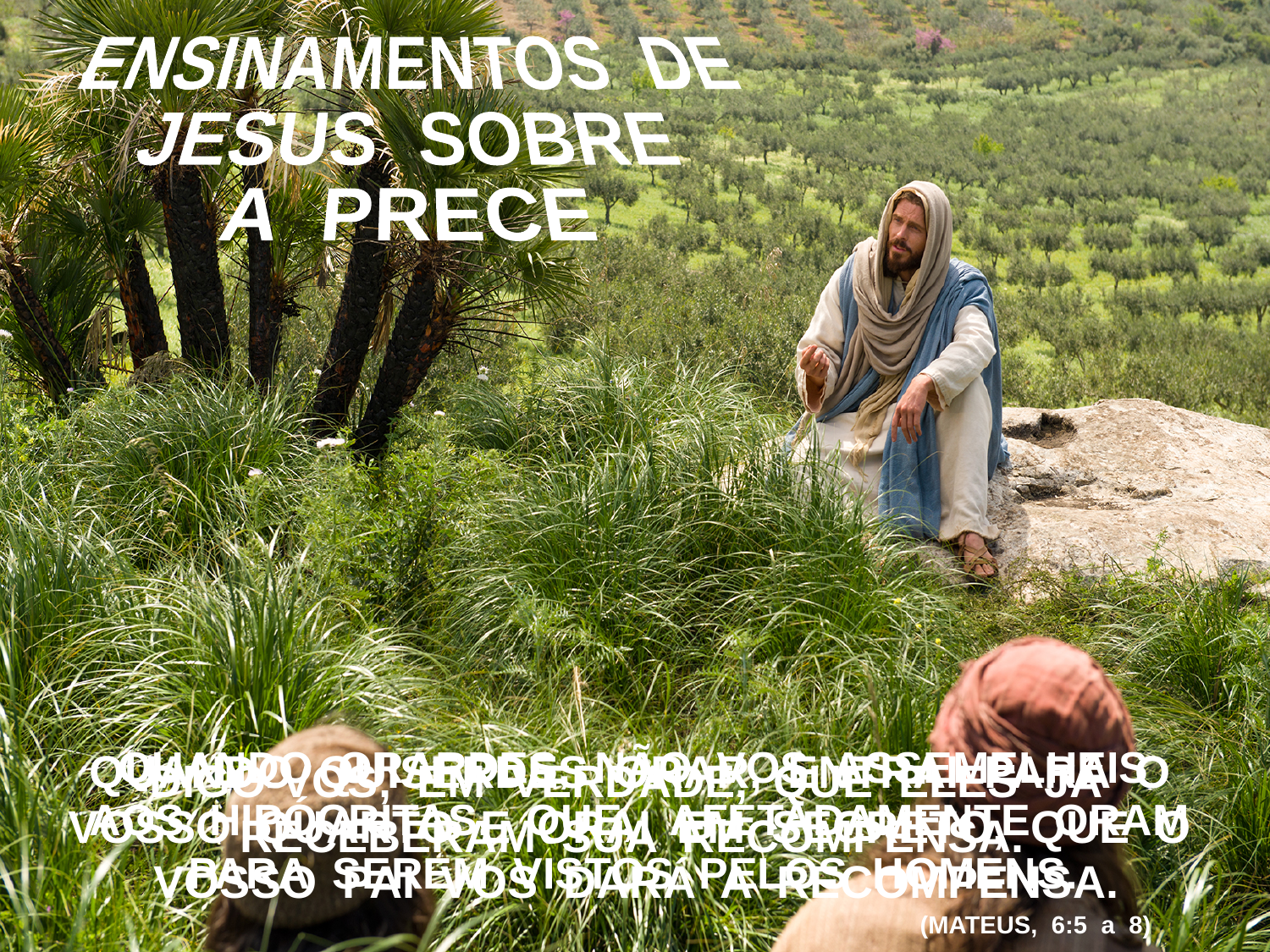

ENSINAMENTOS  DE
JESUS  SOBRE
A  PRECE
QUANDO  ORARDES,  NÃO  VOS  ASSEMELHEIS
  AOS  HIPÓCRITAS,   QUE,   AFETADAMENTE  ORAM  PARA  SEREM  VISTOS  PELOS  HOMENS.
QUANDO  QUISERDES  ORAR,  ENTRAI  PARA  O  VOSSO  QUARTO  E  ORAI  EM  SECRETO,  QUE  O  VOSSO  PAI  VOS  DARÁ  A  RECOMPENSA.
DIGO-VOS,  EM  VERDADE,  QUE  ELES  JÁ  RECEBERAM  SUA  RECOMPENSA.
(MATEUS,  6:5  a  8)